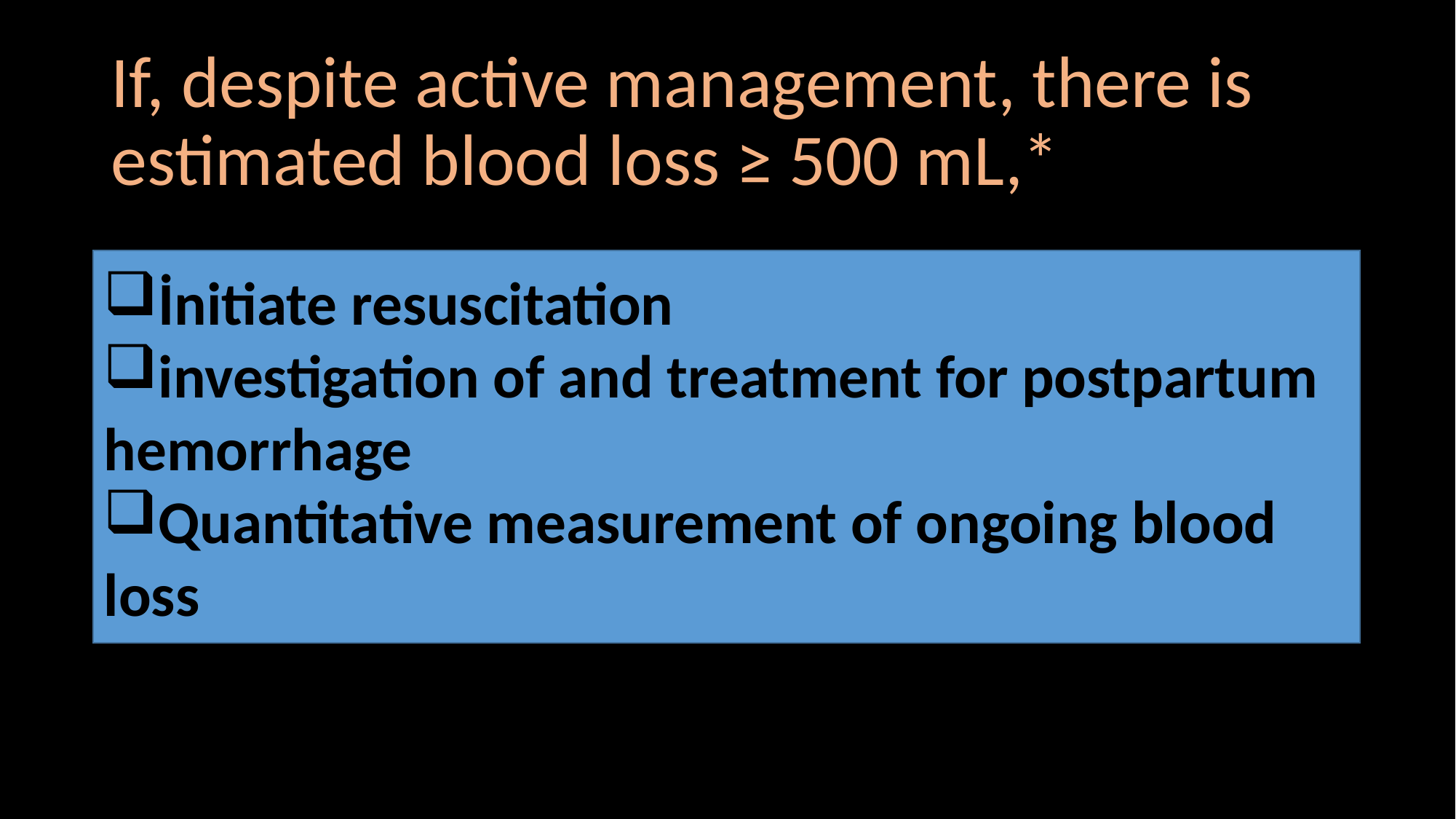

# If, despite active management, there is estimated blood loss ≥ 500 mL,*
İnitiate resuscitation
investigation of and treatment for postpartum hemorrhage
Quantitative measurement of ongoing blood loss